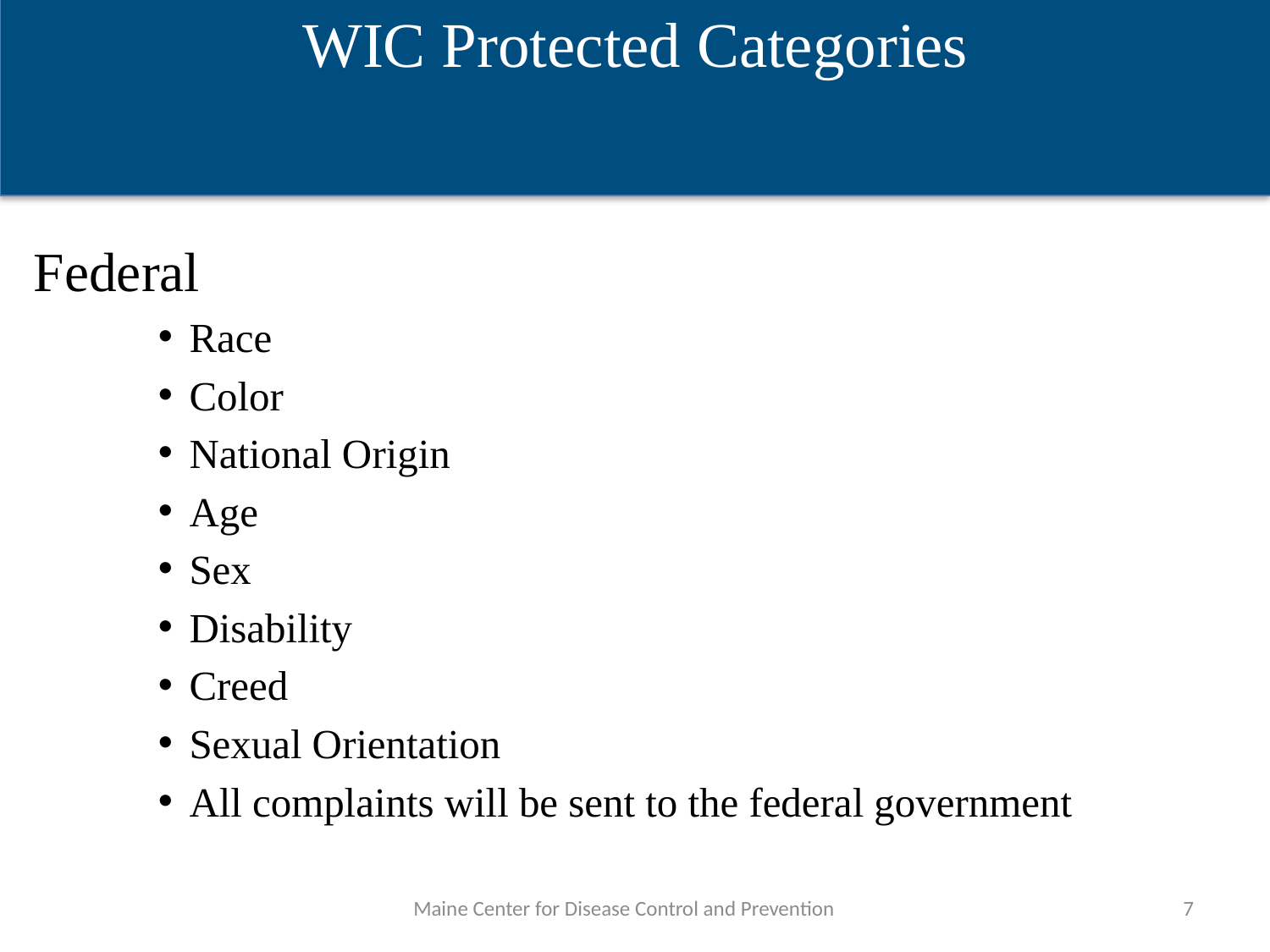

WIC Protected Categories

Federal
Race
Color
National Origin
Age
Sex
Disability
Creed
Sexual Orientation
All complaints will be sent to the federal government

Maine Center for Disease Control and Prevention
7